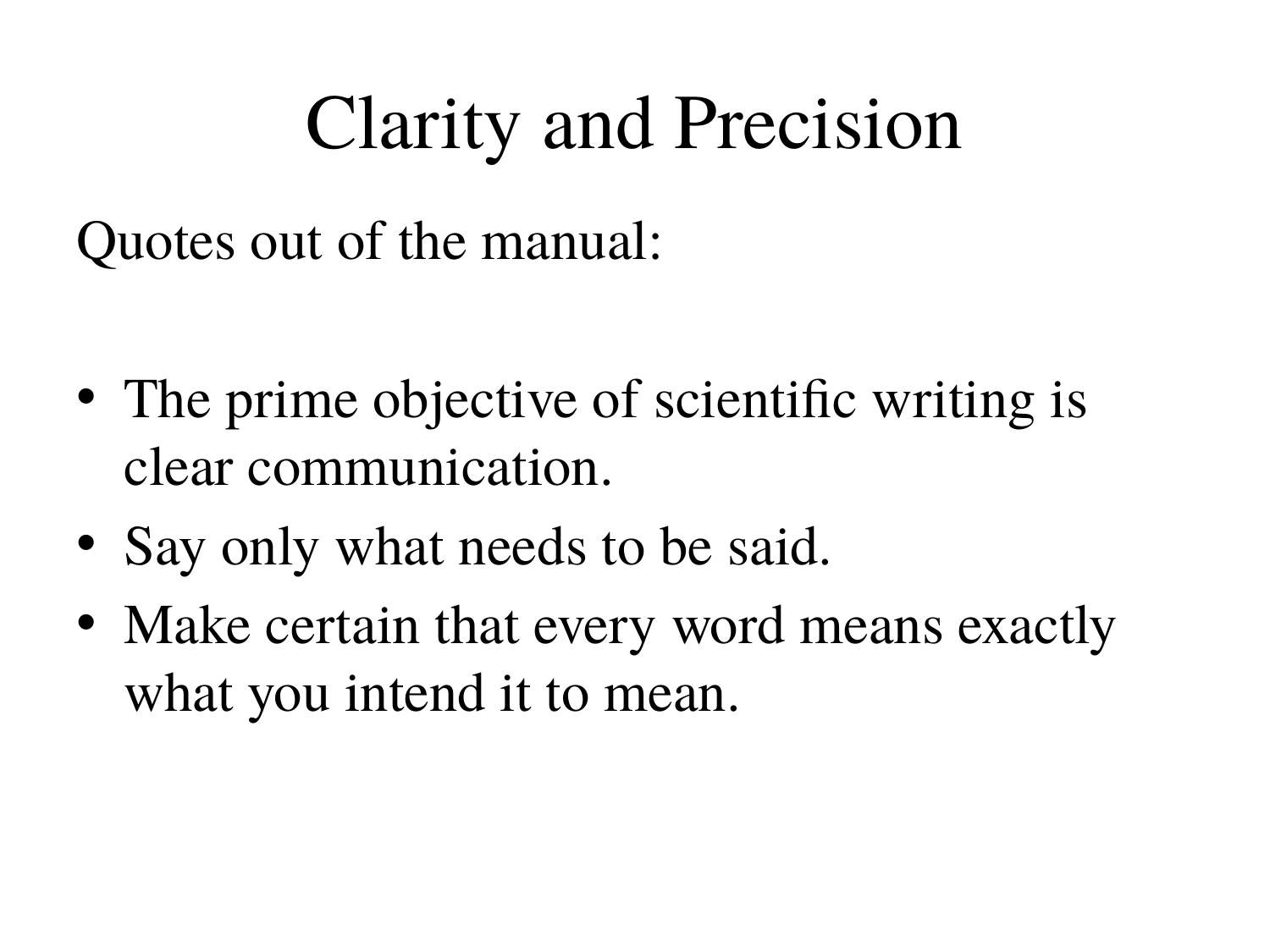

# Clarity and Precision
Quotes out of the manual:

The prime objective of scientific writing is clear communication.
Say only what needs to be said.
Make certain that every word means exactly what you intend it to mean.